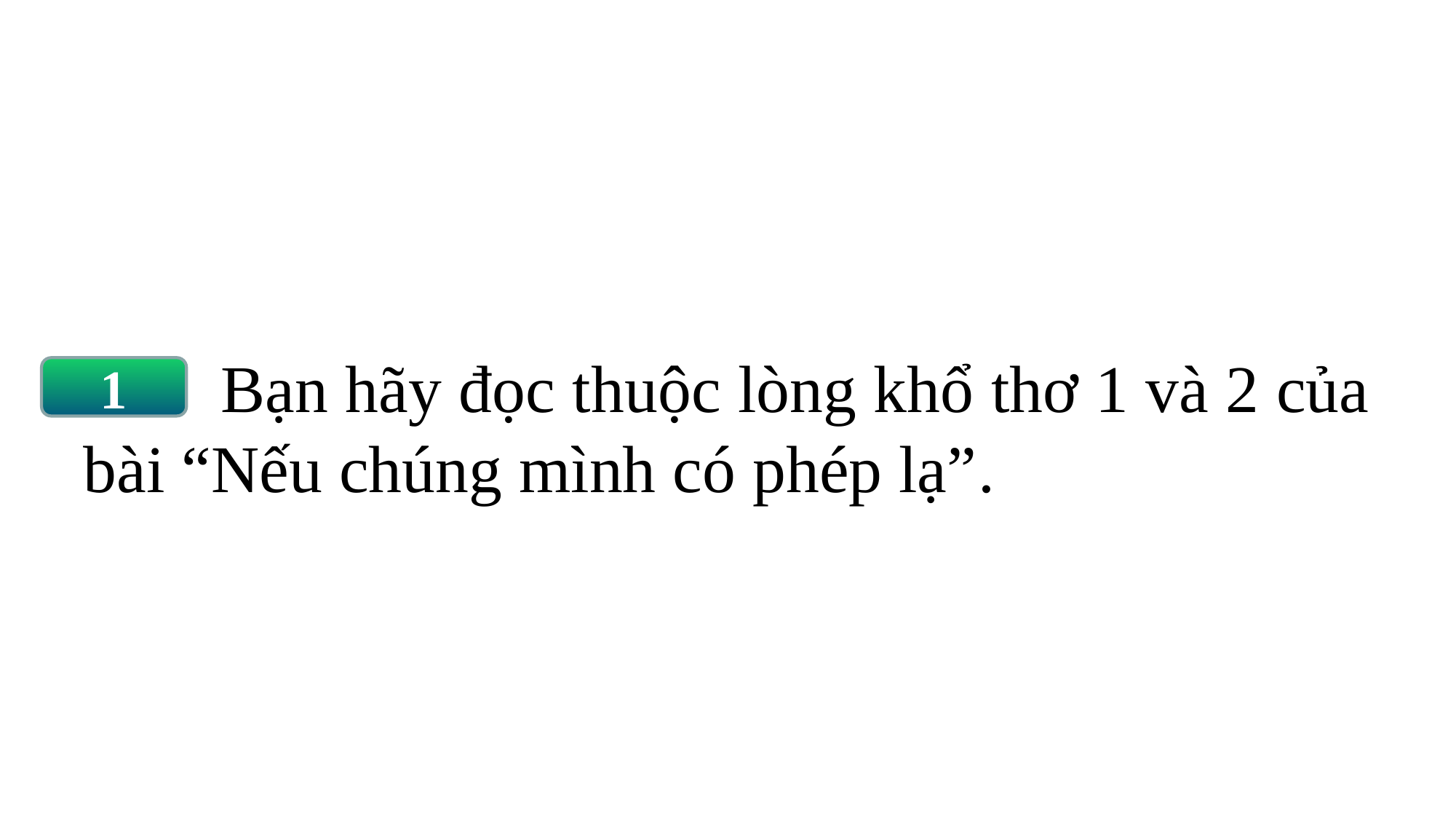

# Bạn hãy đọc thuộc lòng khổ thơ 1 và 2 của bài “Nếu chúng mình có phép lạ”.
1